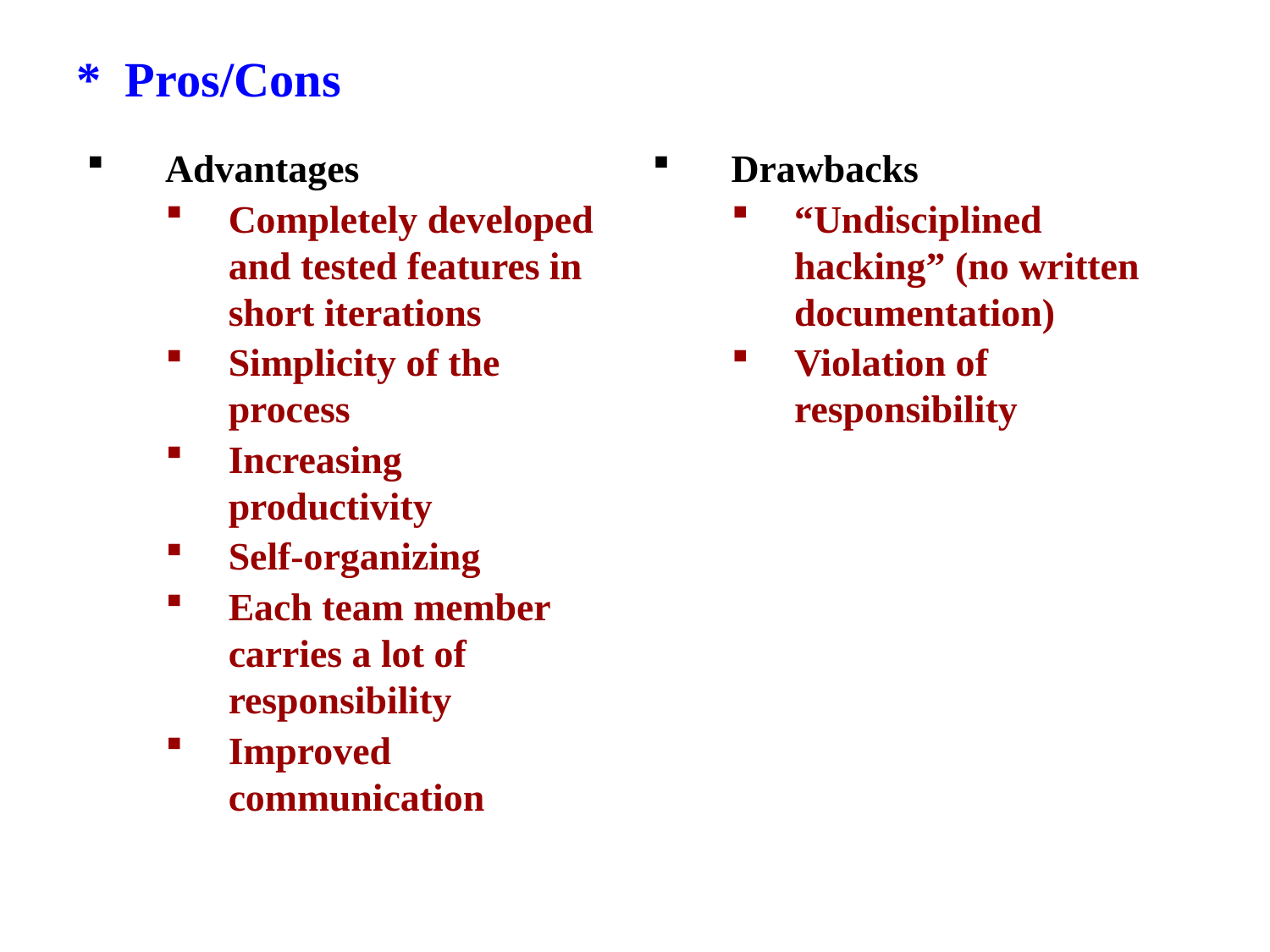

# *	Pros/Cons
Advantages
Completely developed and tested features in short iterations
Simplicity of the process
Increasing productivity
Self-organizing
Each team member carries a lot of responsibility
Improved communication
Drawbacks
“Undisciplined hacking” (no written documentation)
Violation of responsibility